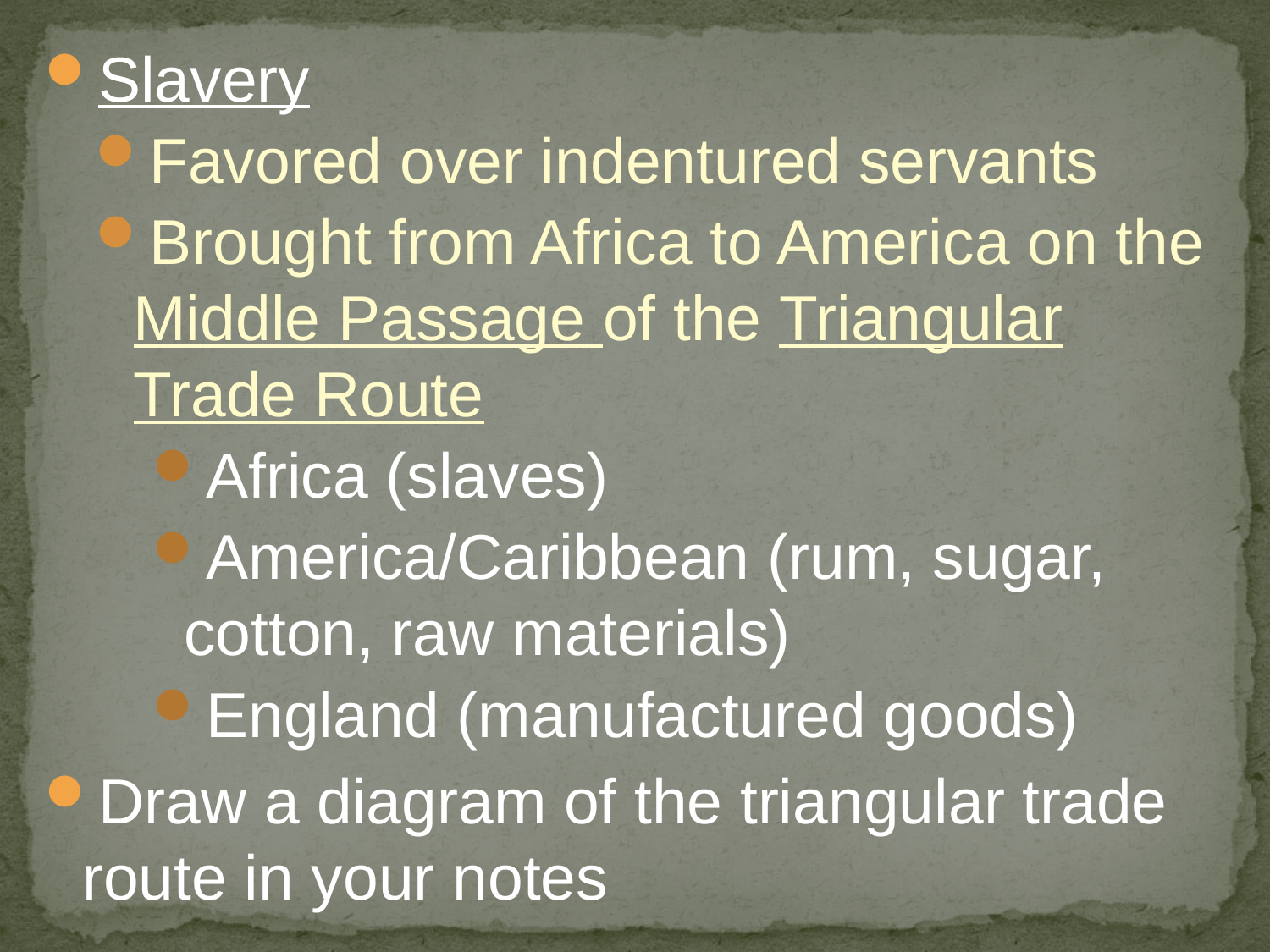

Slavery
Favored over indentured servants
Brought from Africa to America on the Middle Passage of the Triangular Trade Route
Africa (slaves)
America/Caribbean (rum, sugar, cotton, raw materials)
England (manufactured goods)
Draw a diagram of the triangular trade route in your notes